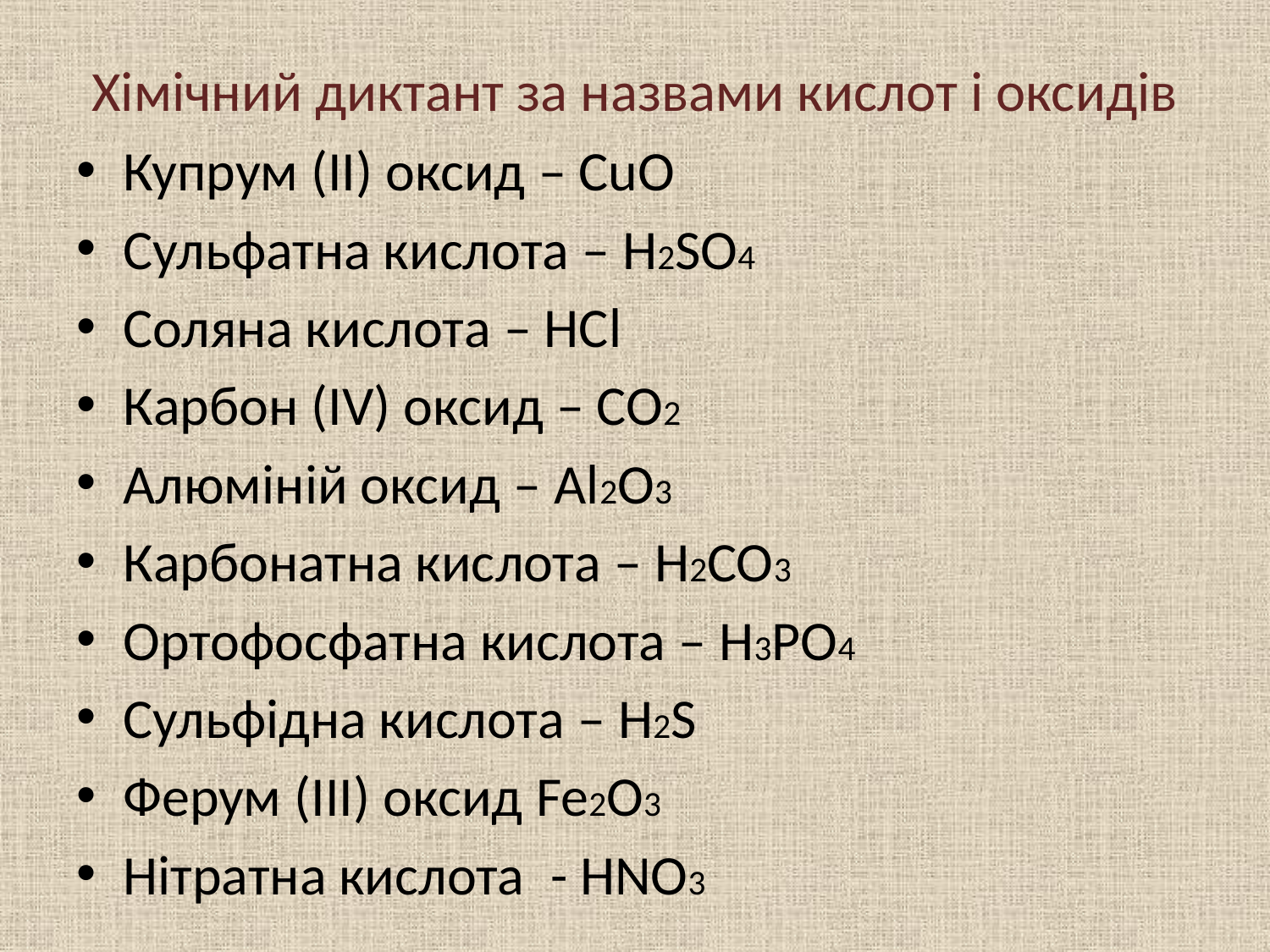

# Хімічний диктант за назвами кислот і оксидів
Купрум (ІІ) оксид – CuO
Сульфатна кислота – H2SO4
Соляна кислота – HCl
Карбон (IV) оксид – CO2
Алюміній оксид – Al2O3
Карбонатна кислота – H2CO3
Ортофосфатна кислота – H3PO4
Сульфідна кислота – H2S
Ферум (ІІІ) оксид Fe2O3
Нітратна кислота  - HNO3